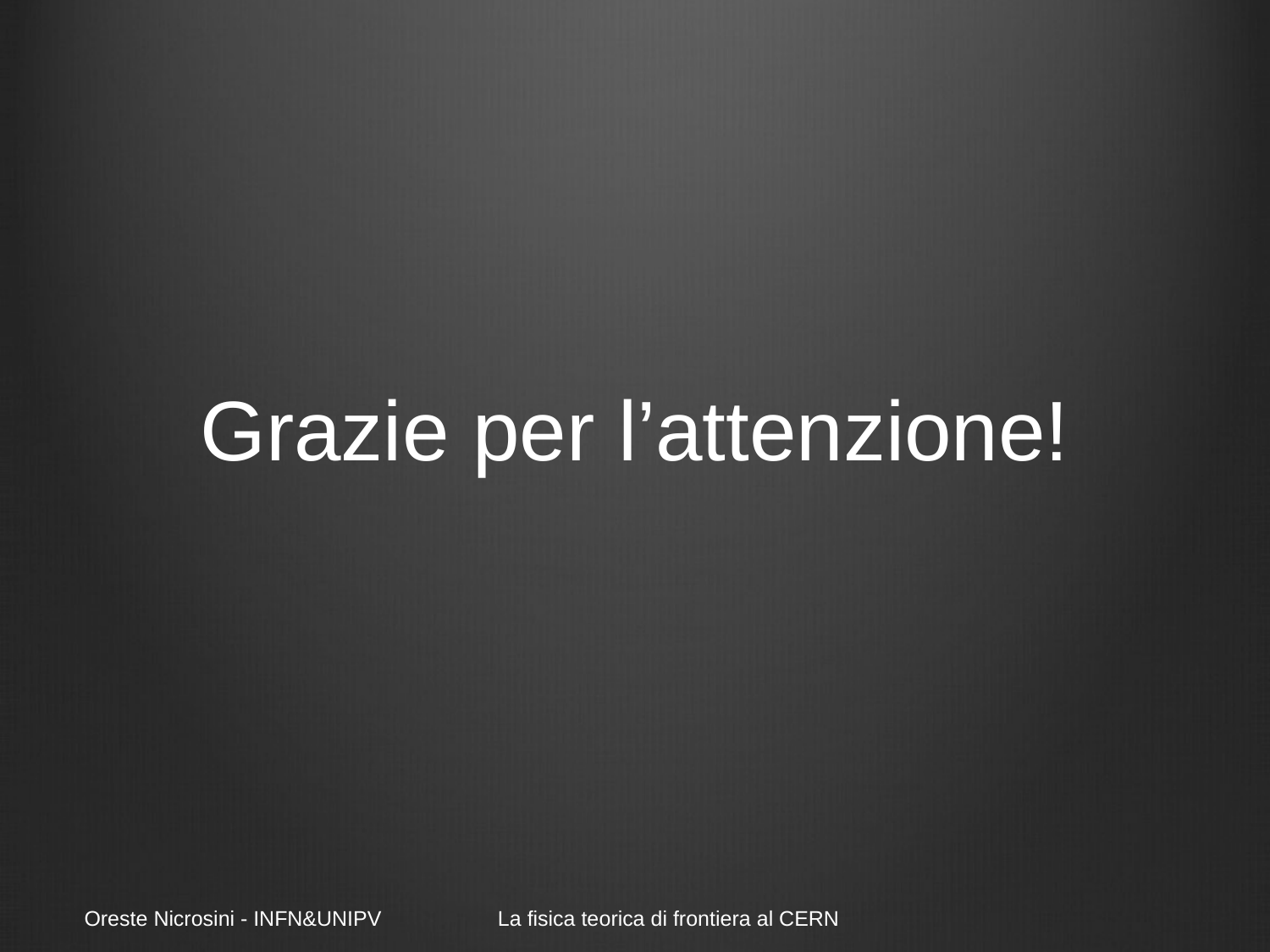

# Grazie per l’attenzione!
Oreste Nicrosini - INFN&UNIPV
La fisica teorica di frontiera al CERN